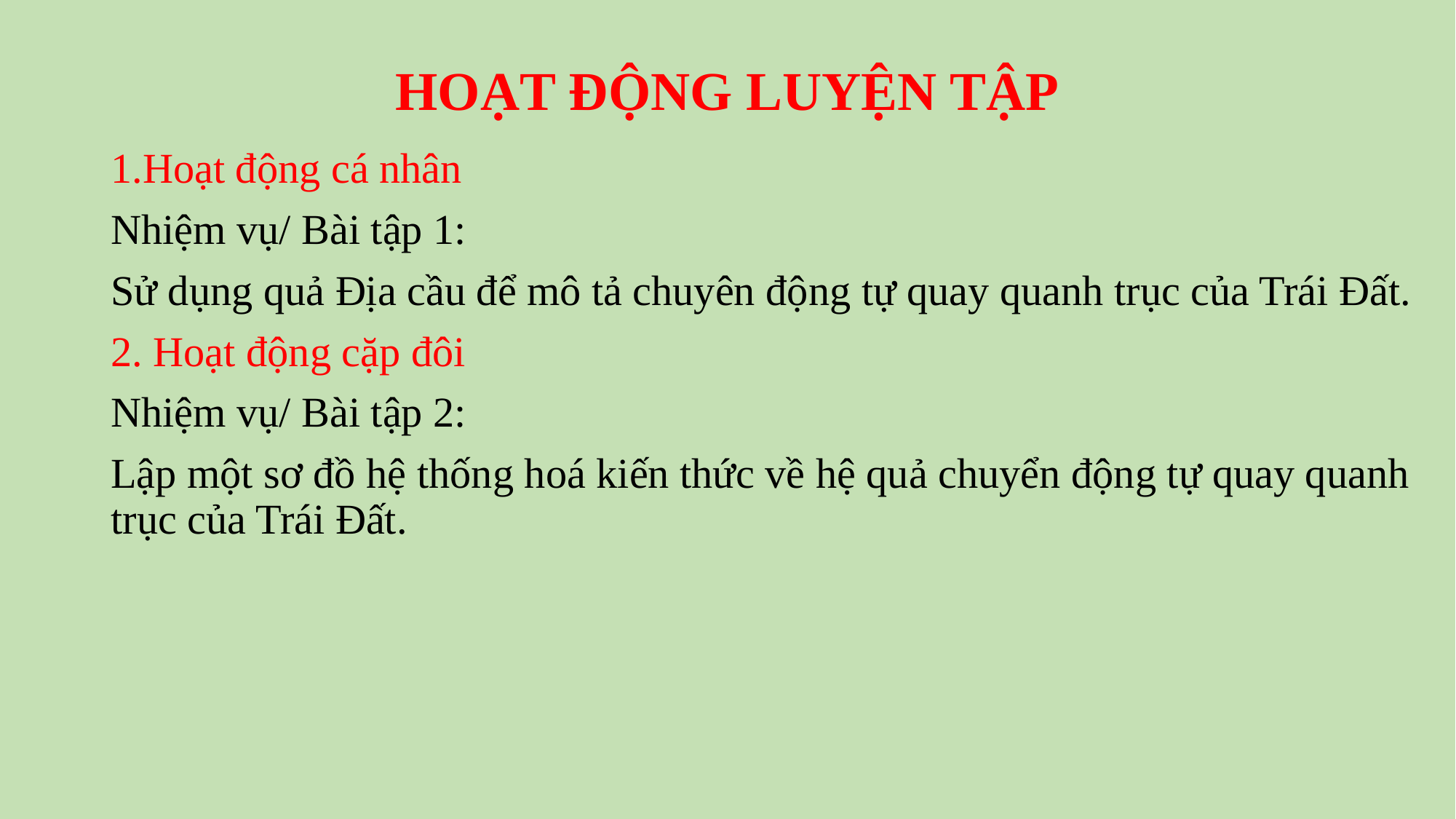

# HOẠT ĐỘNG LUYỆN TẬP
1.Hoạt động cá nhân
Nhiệm vụ/ Bài tập 1:
Sử dụng quả Địa cầu để mô tả chuyên động tự quay quanh trục của Trái Đất.
2. Hoạt động cặp đôi
Nhiệm vụ/ Bài tập 2:
Lập một sơ đồ hệ thống hoá kiến thức về hệ quả chuyển động tự quay quanh trục của Trái Đất.